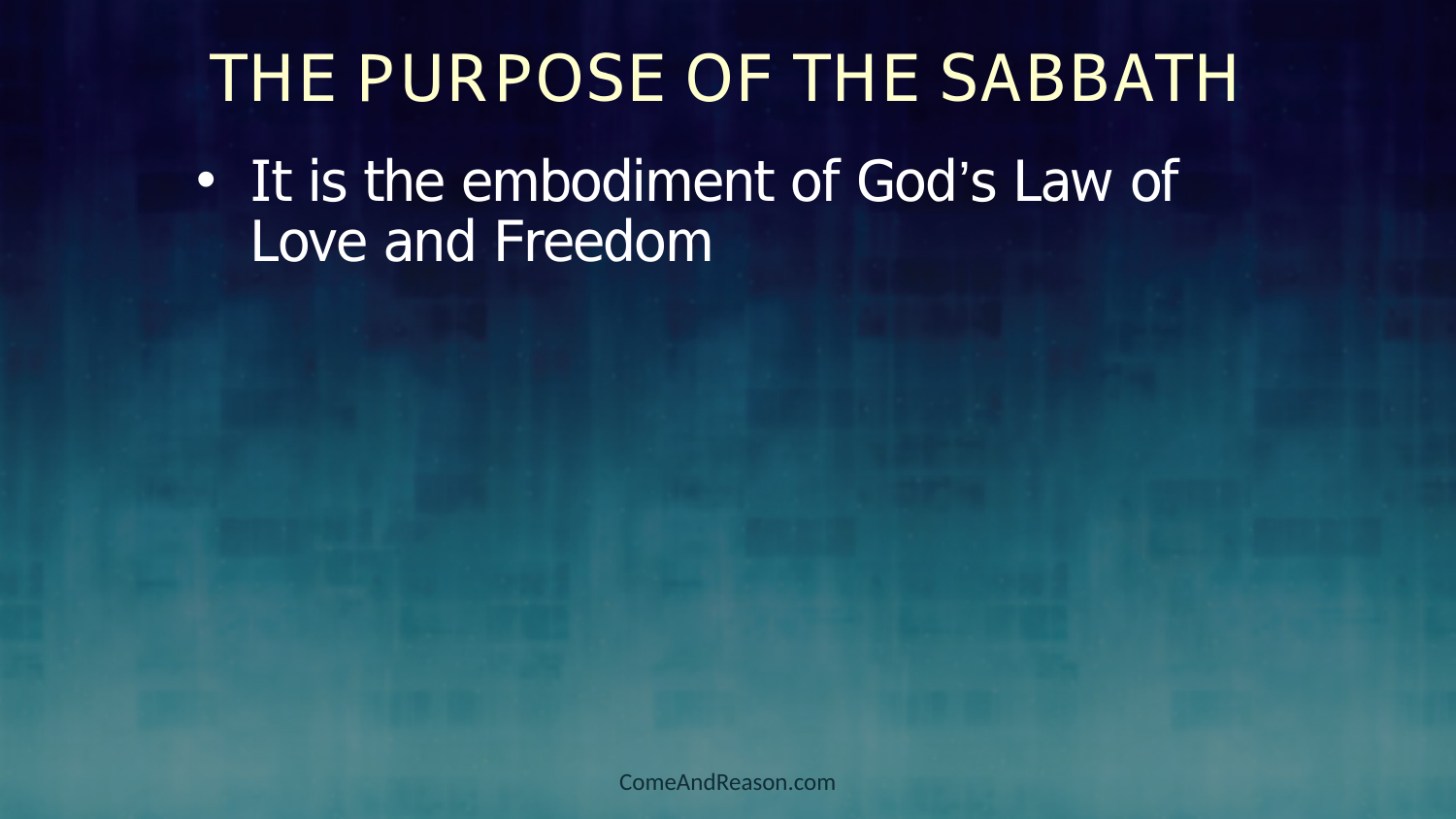

The Purpose of the Sabbath
It is the embodiment of God’s Law of Love and Freedom
ComeAndReason.com